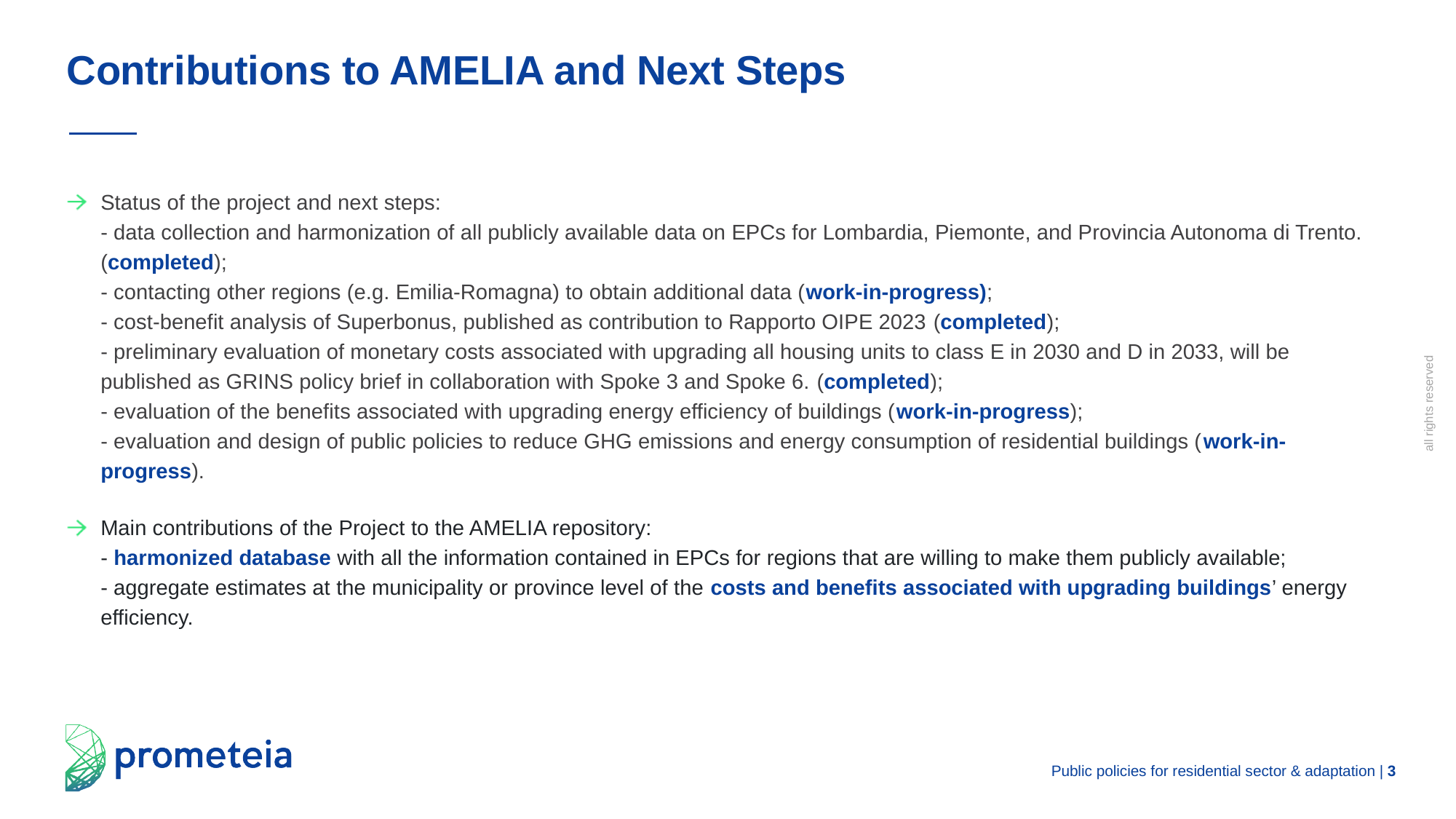

# Contributions to AMELIA and Next Steps

Status of the project and next steps:
- data collection and harmonization of all publicly available data on EPCs for Lombardia, Piemonte, and Provincia Autonoma di Trento. (completed);
- contacting other regions (e.g. Emilia-Romagna) to obtain additional data (work-in-progress);
- cost-benefit analysis of Superbonus, published as contribution to Rapporto OIPE 2023 (completed);
- preliminary evaluation of monetary costs associated with upgrading all housing units to class E in 2030 and D in 2033, will be published as GRINS policy brief in collaboration with Spoke 3 and Spoke 6. (completed);
- evaluation of the benefits associated with upgrading energy efficiency of buildings (work-in-progress);
- evaluation and design of public policies to reduce GHG emissions and energy consumption of residential buildings (work-in-progress).
Main contributions of the Project to the AMELIA repository:
- harmonized database with all the information contained in EPCs for regions that are willing to make them publicly available;
- aggregate estimates at the municipality or province level of the costs and benefits associated with upgrading buildings’ energy efficiency.